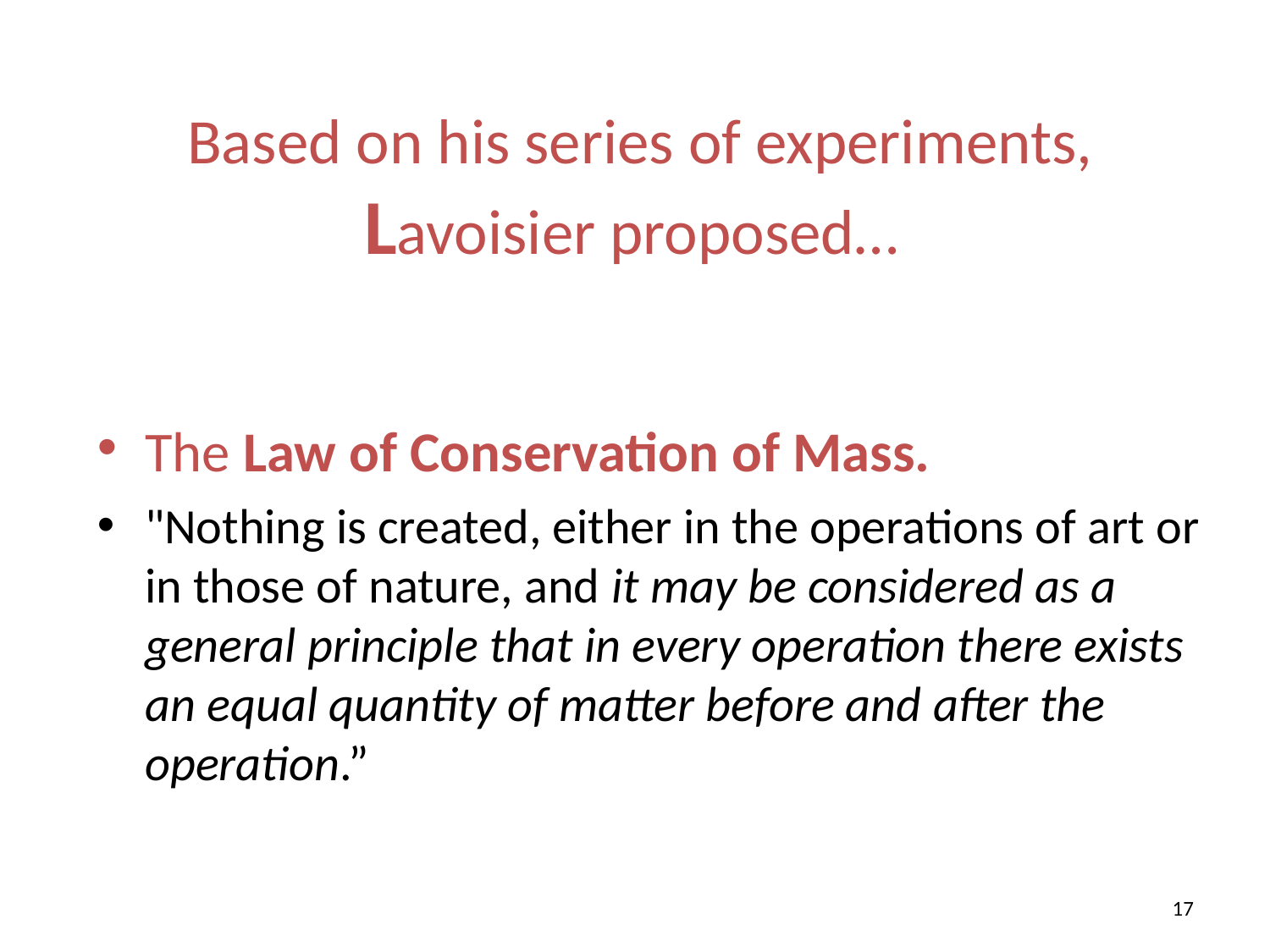

# Based on his series of experiments, Lavoisier proposed…
The Law of Conservation of Mass.
"Nothing is created, either in the operations of art or in those of nature, and it may be considered as a general principle that in every operation there exists an equal quantity of matter before and after the operation.”
17